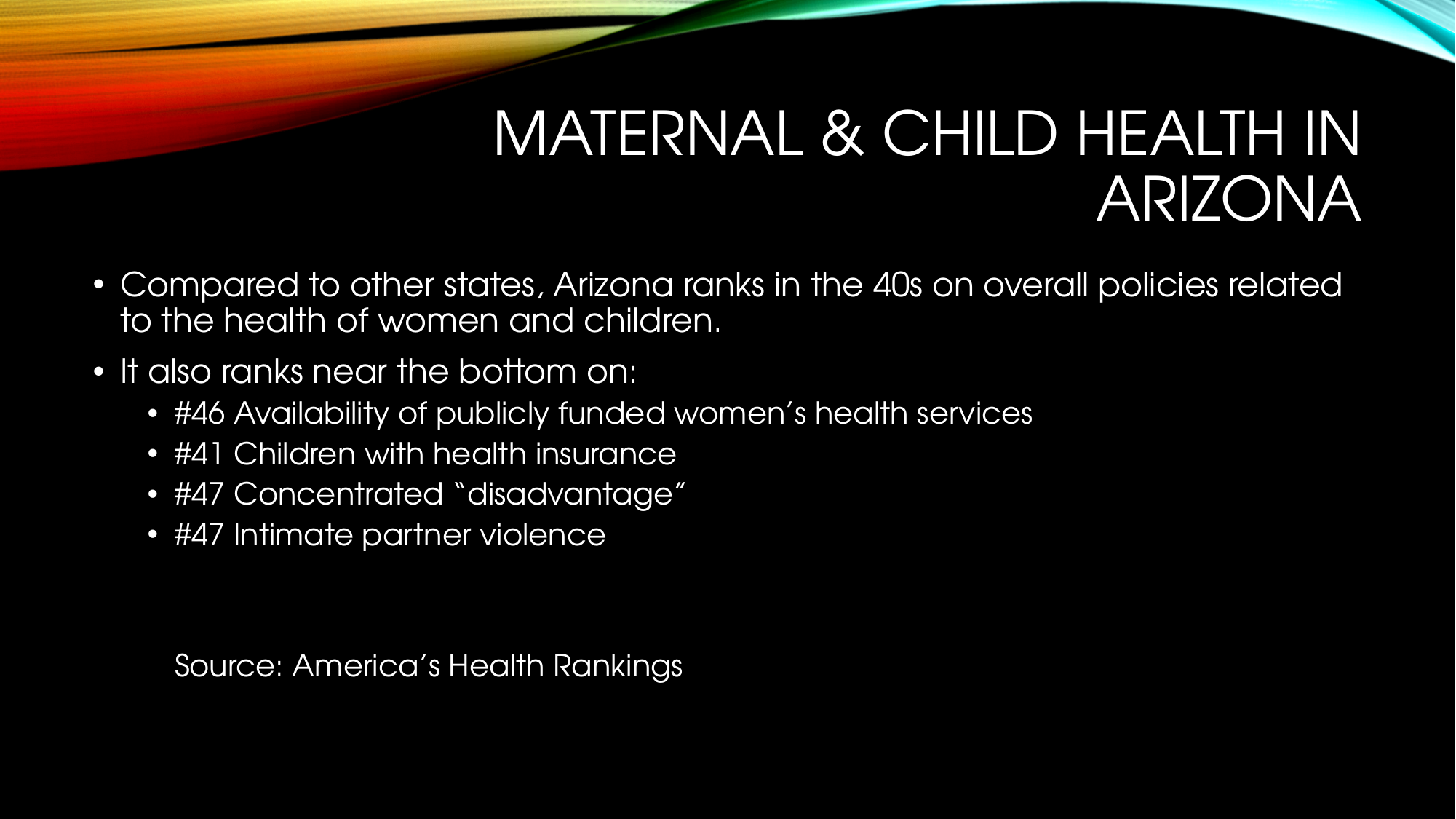

# Maternal & Child Health in Arizona
Compared to other states, Arizona ranks in the 40s on overall policies related to the health of women and children.
It also ranks near the bottom on:
#46 Availability of publicly funded women’s health services
#41 Children with health insurance
#47 Concentrated “disadvantage”
#47 Intimate partner violence
Source: America’s Health Rankings